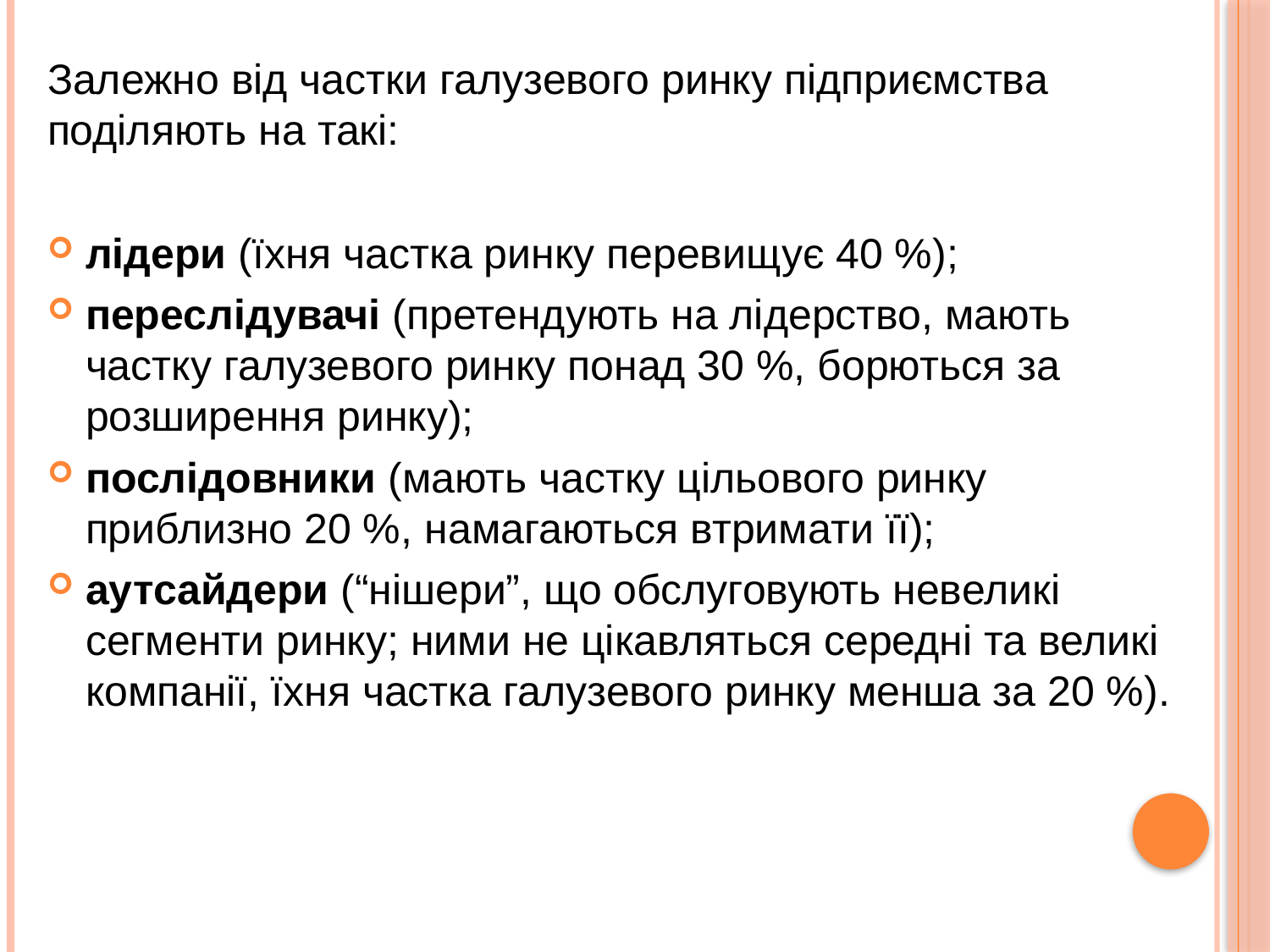

Залежно від частки галузевого ринку підприємства поділяють на такі:

лідери (їхня частка ринку перевищує 40 %);
переслідувачі (претендують на лідерство, мають частку галузевого ринку понад 30 %, борються за розширення ринку);
послідовники (мають частку цільового ринку приблизно 20 %, намагаються втримати її);
аутсайдери (“нішери”, що обслуговують невеликі сегменти ринку; ними не цікавляться середні та великі компанії, їхня частка галузевого ринку менша за 20 %).